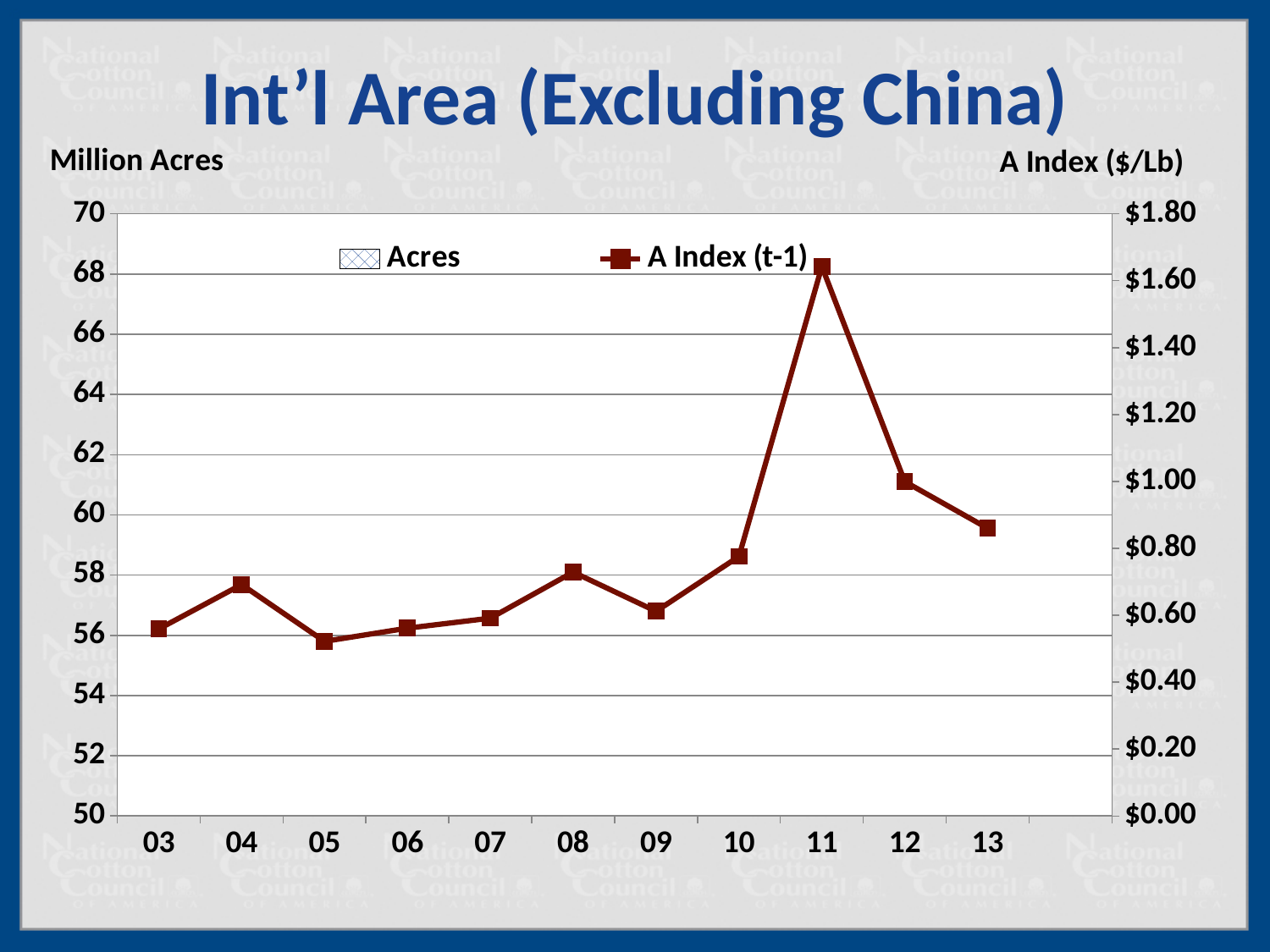

# Int’l Area (Excluding China)

### Chart: Million Acres

| Category | Acres | A Index (t-1) |
|---|---|---|
| 03 | 54.76724399999999 | 0.5589 |
| 04 | 60.551855 | 0.6918 |
| 05 | 58.780148 | 0.5219377510040162 |
| 06 | 57.89305900000001 | 0.5613670634920634 |
| 07 | 55.305922 | 0.5912956349206353 |
| 08 | 53.015305 | 0.7289999999999999 |
| 09 | 53.83320599999999 | 0.6118 |
| 10 | 58.990182999999995 | 0.7757999999999999 |
| 11 | 64.970003 | 1.6426000000000003 |
| 12 | 61.802181000000004 | 0.9997 |
| 13 | 59.36678854289302 | 0.86 |